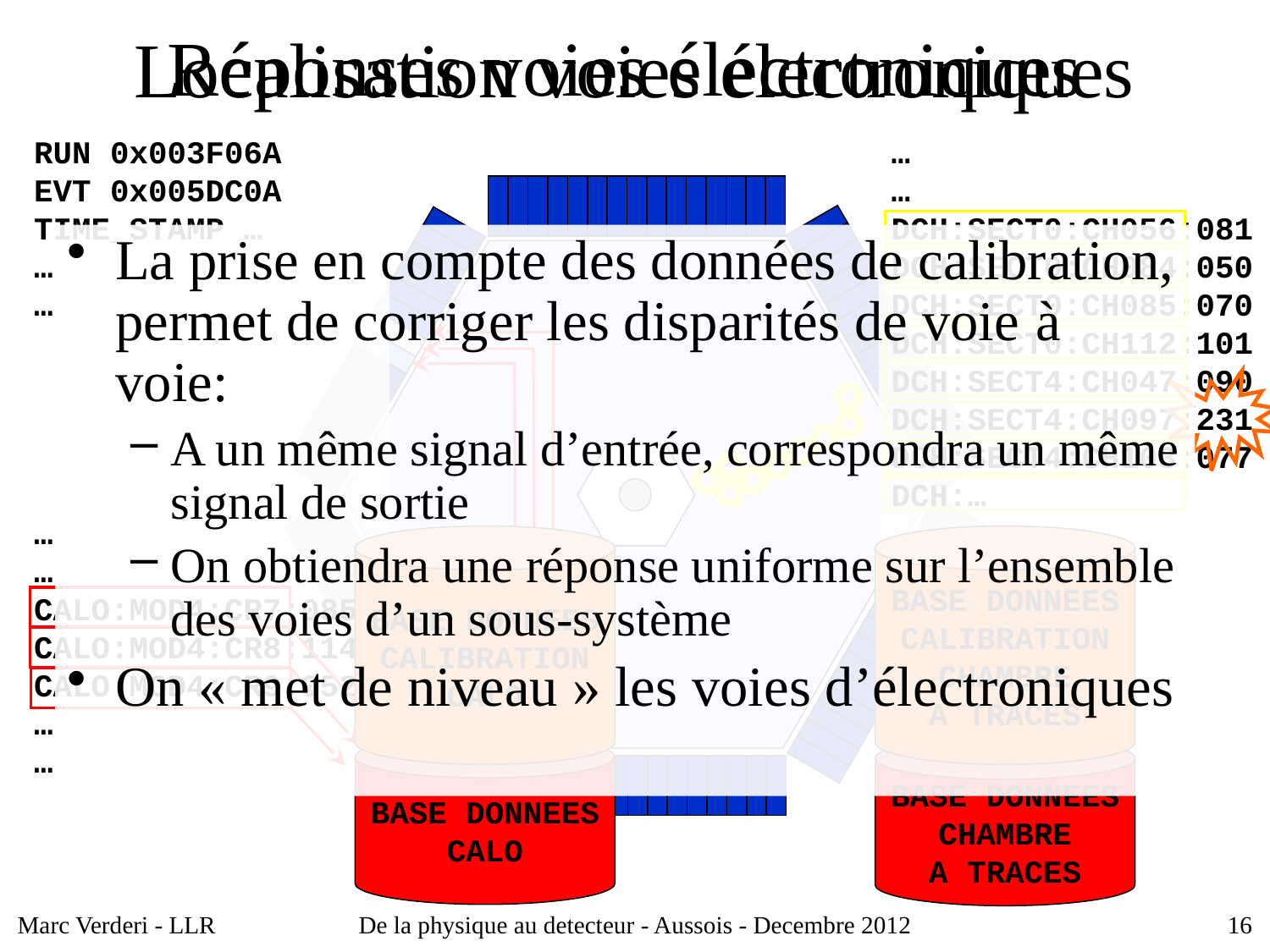

Réponses voies électroniques
Localisation voies électroniques
RUN 0x003F06A
EVT 0x005DC0A
TIME_STAMP …
…
…

…
…
CALO:MOD4:CR7:0857
CALO:MOD4:CR8:1140
CALO:MOD4:CR9:0520
…
…
…
…
DCH:SECT0:CH056:081
DCH:SECT0:CH084:050
DCH:SECT0:CH085:070
DCH:SECT0:CH112:101
DCH:SECT4:CH047:090
DCH:SECT4:CH097:231
DCH:SECT4:CH103:077
DCH:…
…
…

La prise en compte des données de calibration, permet de corriger les disparités de voie à voie:
A un même signal d’entrée, correspondra un même signal de sortie
On obtiendra une réponse uniforme sur l’ensemble des voies d’un sous-système
On « met de niveau » les voies d’électroniques

BASE DONNEES
CALIBRATION
CALO
BASE DONNEES
CALIBRATION
CHAMBRE
A TRACES

BASE DONNEES
CALO
BASE DONNEES
CHAMBRE
A TRACES
Marc Verderi - LLR
De la physique au detecteur - Aussois - Decembre 2012
16